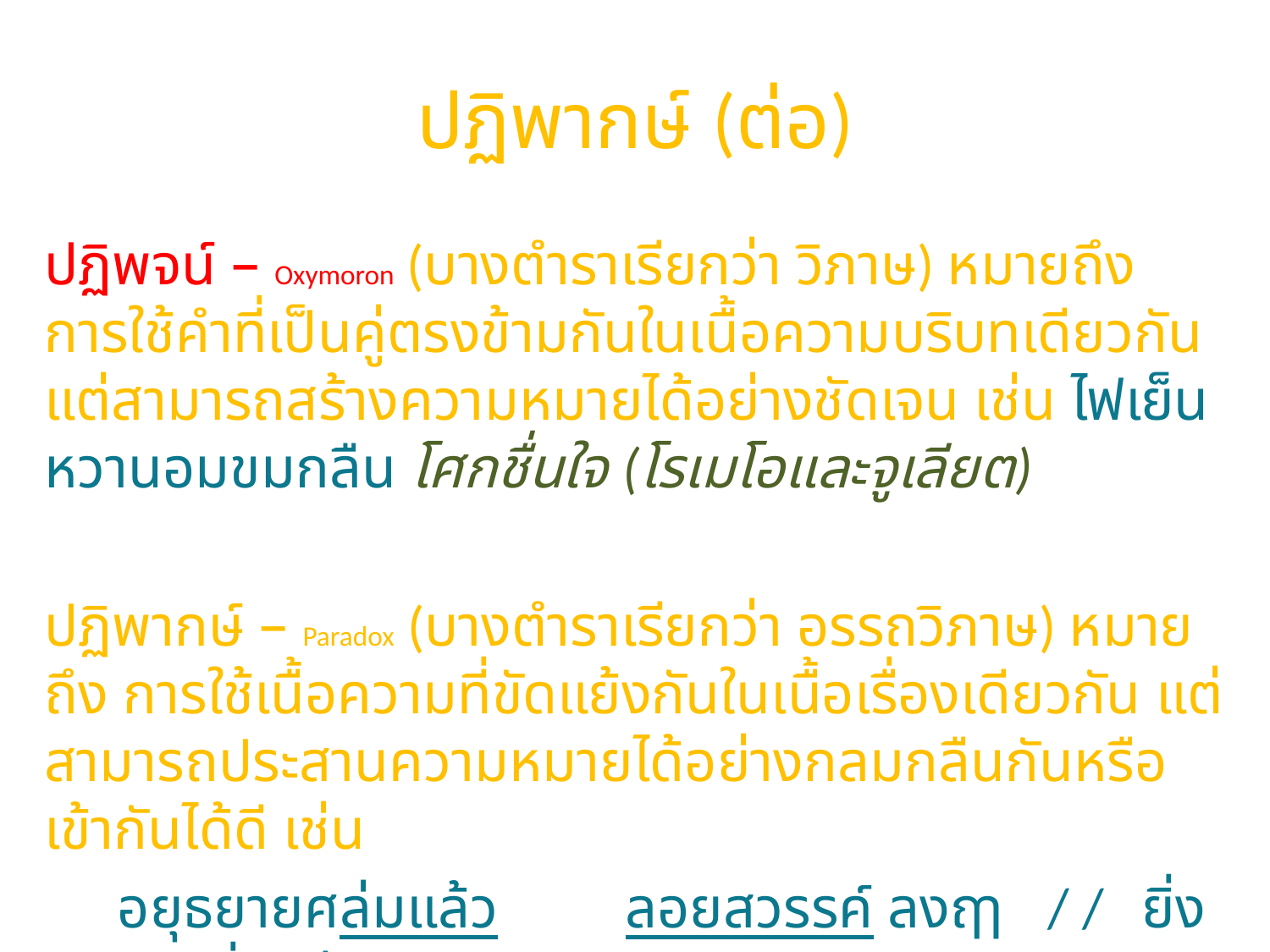

# ปฏิพากษ์ (ต่อ)
ปฏิพจน์ – Oxymoron (บางตำราเรียกว่า วิภาษ) หมายถึง การใช้คำที่เป็นคู่ตรงข้ามกันในเนื้อความบริบทเดียวกัน แต่สามารถสร้างความหมายได้อย่างชัดเจน เช่น ไฟเย็น หวานอมขมกลืน โศกชื่นใจ (โรเมโอและจูเลียต)

ปฏิพากษ์ – Paradox (บางตำราเรียกว่า อรรถวิภาษ) หมายถึง การใช้เนื้อความที่ขัดแย้งกันในเนื้อเรื่องเดียวกัน แต่สามารถประสานความหมายได้อย่างกลมกลืนกันหรือเข้ากันได้ดี เช่น
     อยุธยายศล่มแล้ว	     ลอยสวรรค์ ลงฤๅ   / /   ยิ่งทุกข์สุขยิ่งทวี
		(นิราศนรินทร์คำโคลง)		      (ลิลิตพายัพ)